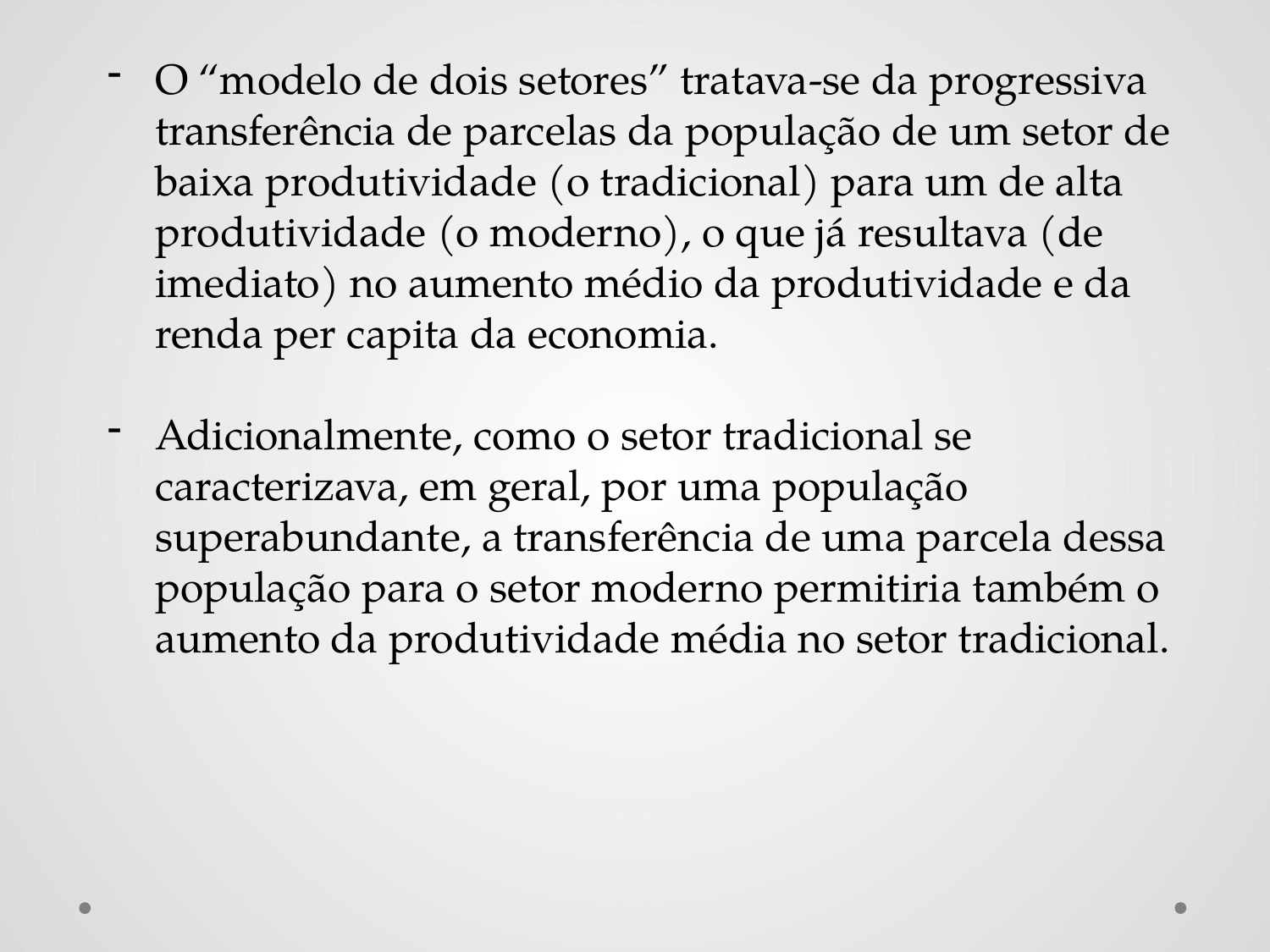

O “modelo de dois setores” tratava-se da progressiva transferência de parcelas da população de um setor de baixa produtividade (o tradicional) para um de alta produtividade (o moderno), o que já resultava (de imediato) no aumento médio da produtividade e da renda per capita da economia.

Adicionalmente, como o setor tradicional se caracterizava, em geral, por uma população superabundante, a transferência de uma parcela dessa população para o setor moderno permitiria também o aumento da produtividade média no setor tradicional.